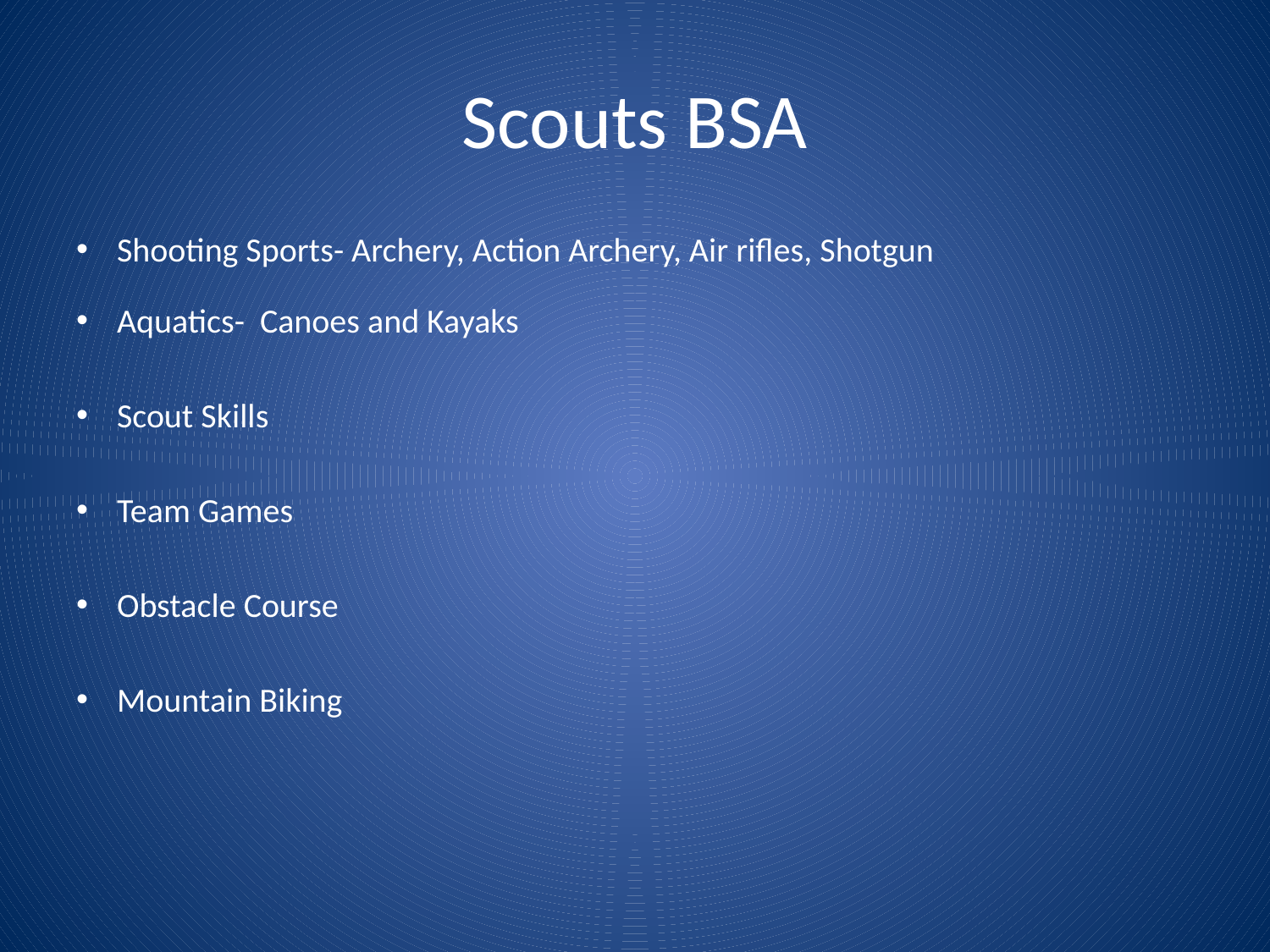

# Scouts BSA
Shooting Sports- Archery, Action Archery, Air rifles, Shotgun

Aquatics-  Canoes and Kayaks

Scout Skills

Team Games

Obstacle Course

Mountain Biking